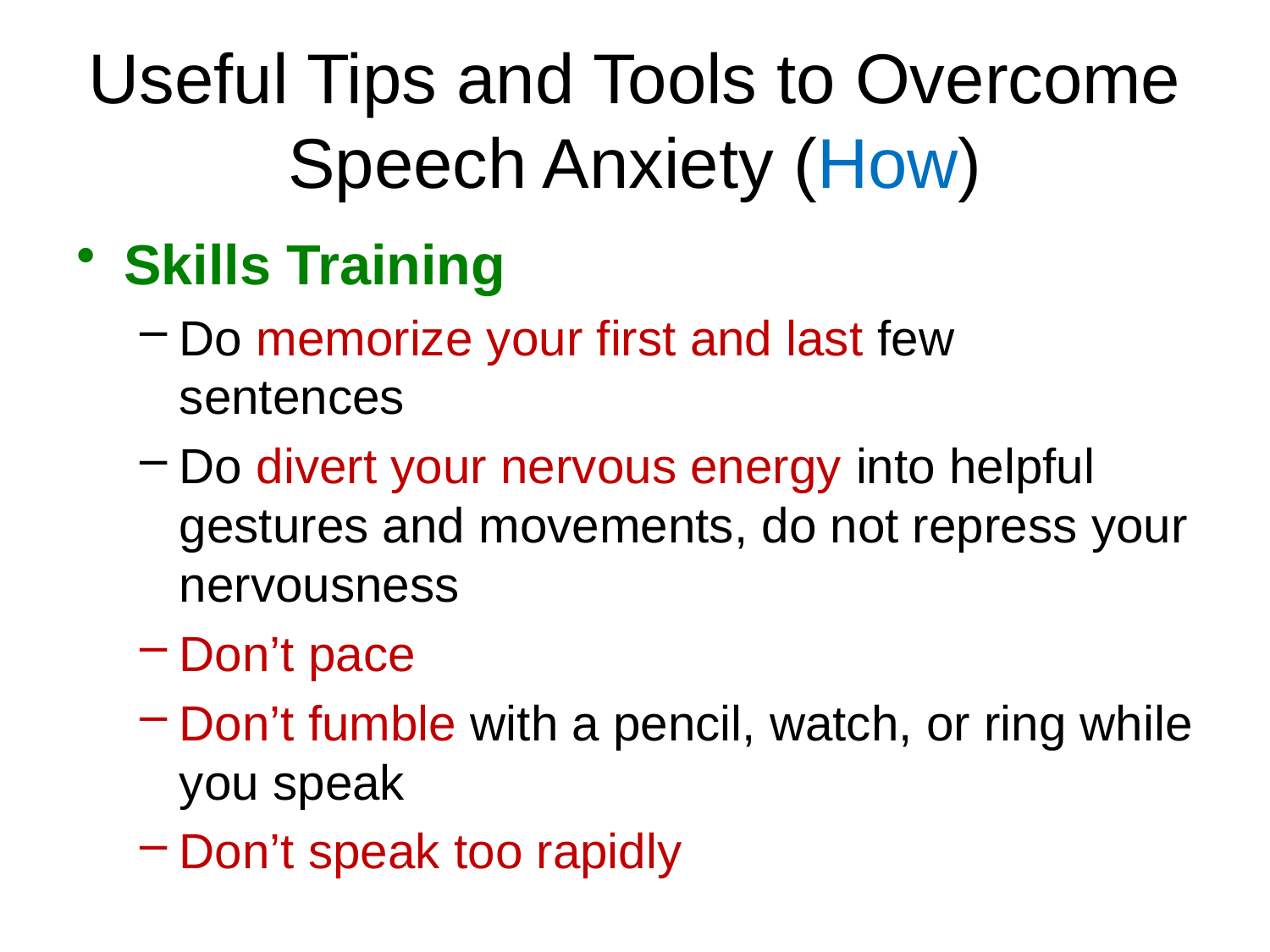

# Useful Tips and Tools to Overcome Speech Anxiety (How)
Skills Training
Do memorize your first and last few sentences
Do divert your nervous energy into helpful gestures and movements, do not repress your nervousness
Don’t pace
Don’t fumble with a pencil, watch, or ring while you speak
Don’t speak too rapidly